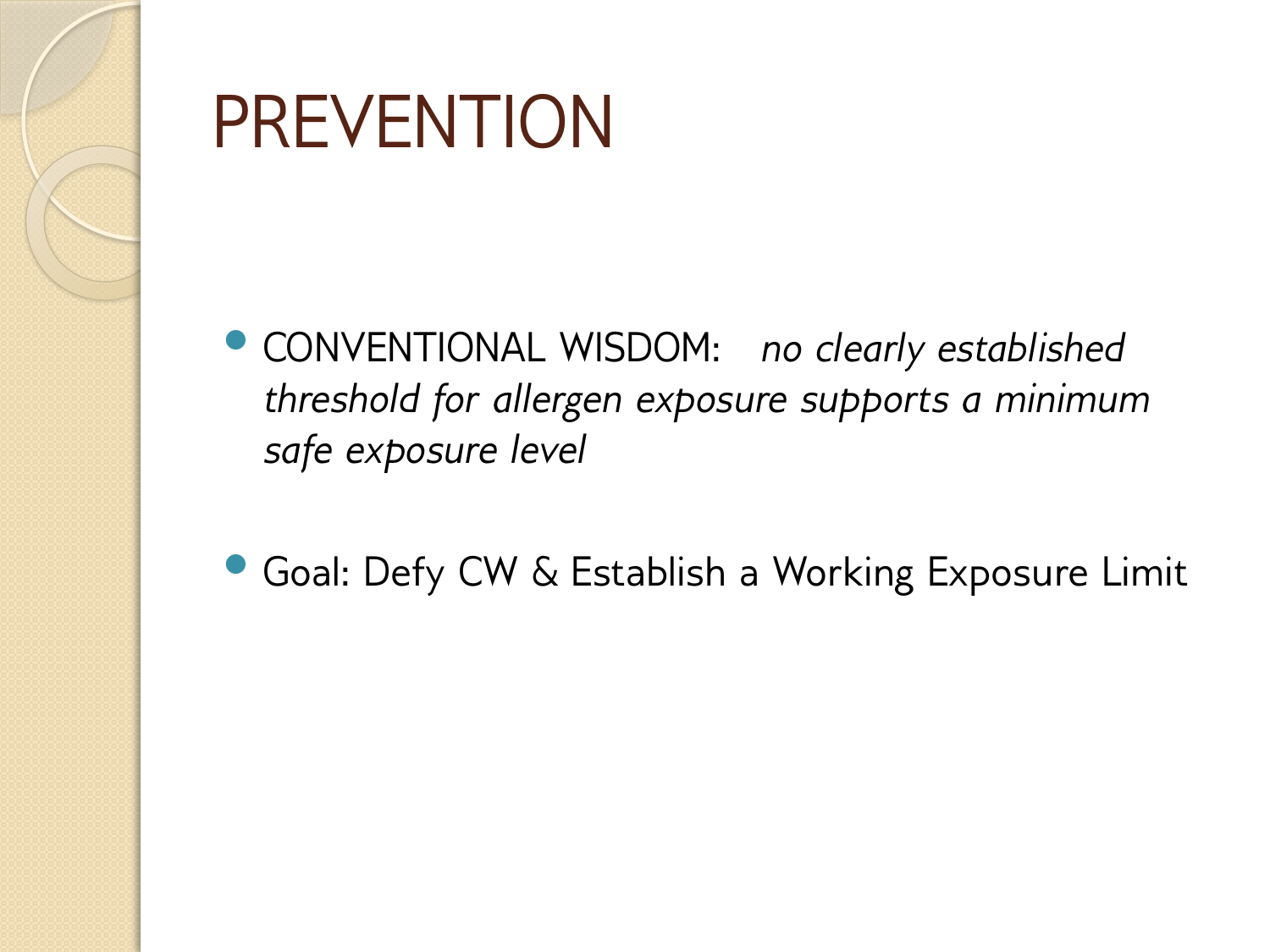

# PREVENTION

CONVENTIONAL WISDOM:   no clearly established threshold for allergen exposure supports a minimum safe exposure level

Goal: Defy CW & Establish a Working Exposure Limit